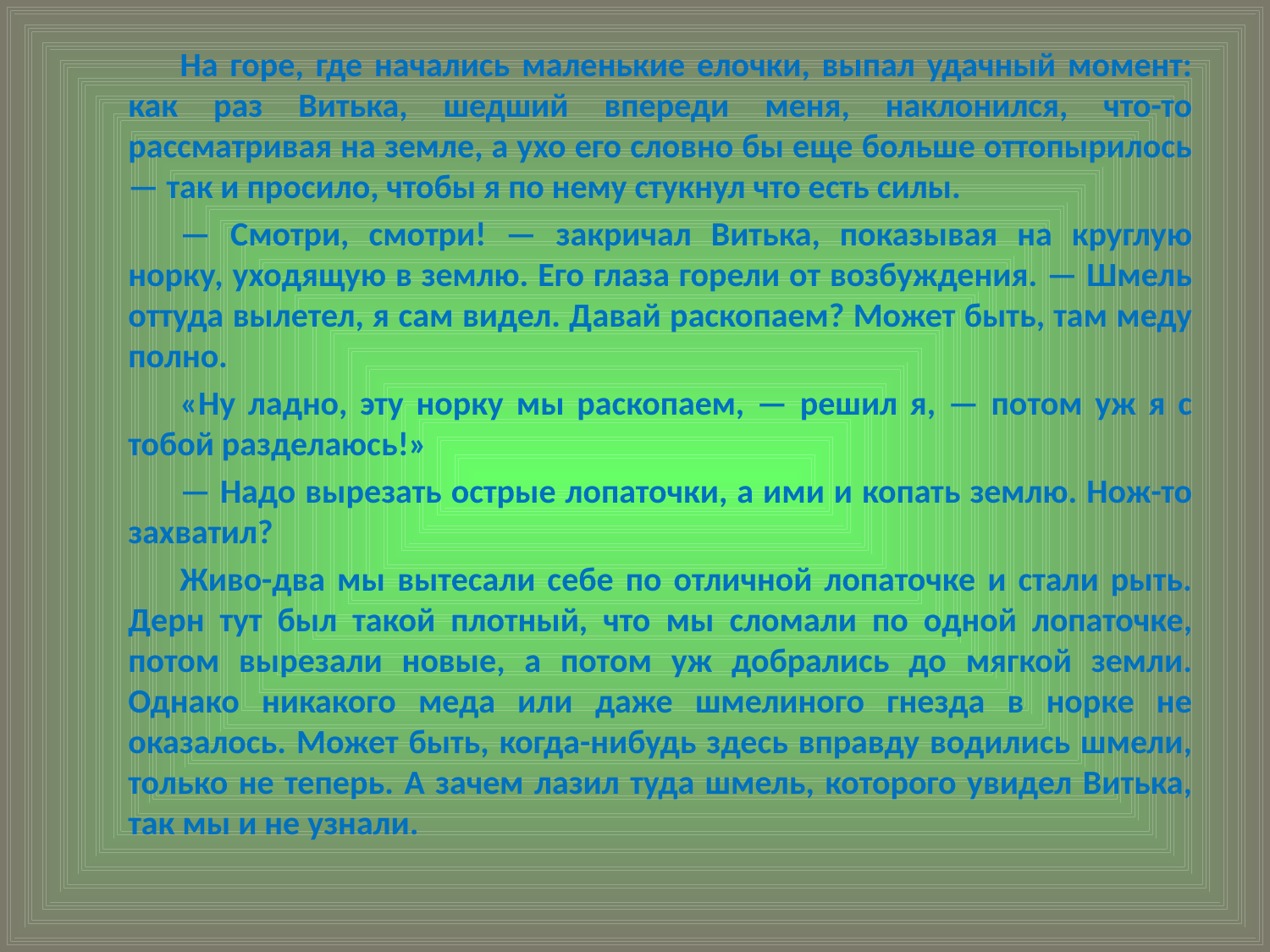

#
На горе, где начались маленькие елочки, выпал удачный момент: как раз Витька, шедший впереди меня, наклонился, что-то рассматривая на земле, а ухо его словно бы еще больше оттопырилось — так и просило, чтобы я по нему стукнул что есть силы.
— Смотри, смотри! — закричал Витька, показывая на круглую норку, уходящую в землю. Его глаза горели от возбуждения. — Шмель оттуда вылетел, я сам видел. Давай раскопаем? Может быть, там меду полно.
«Ну ладно, эту норку мы раскопаем, — решил я, — потом уж я с тобой разделаюсь!»
— Надо вырезать острые лопаточки, а ими и копать землю. Нож-то захватил?
Живо-два мы вытесали себе по отличной лопаточке и стали рыть. Дерн тут был такой плотный, что мы сломали по одной лопаточке, потом вырезали новые, а потом уж добрались до мягкой земли. Однако никакого меда или даже шмелиного гнезда в норке не оказалось. Может быть, когда-нибудь здесь вправду водились шмели, только не теперь. А зачем лазил туда шмель, которого увидел Витька, так мы и не узнали.